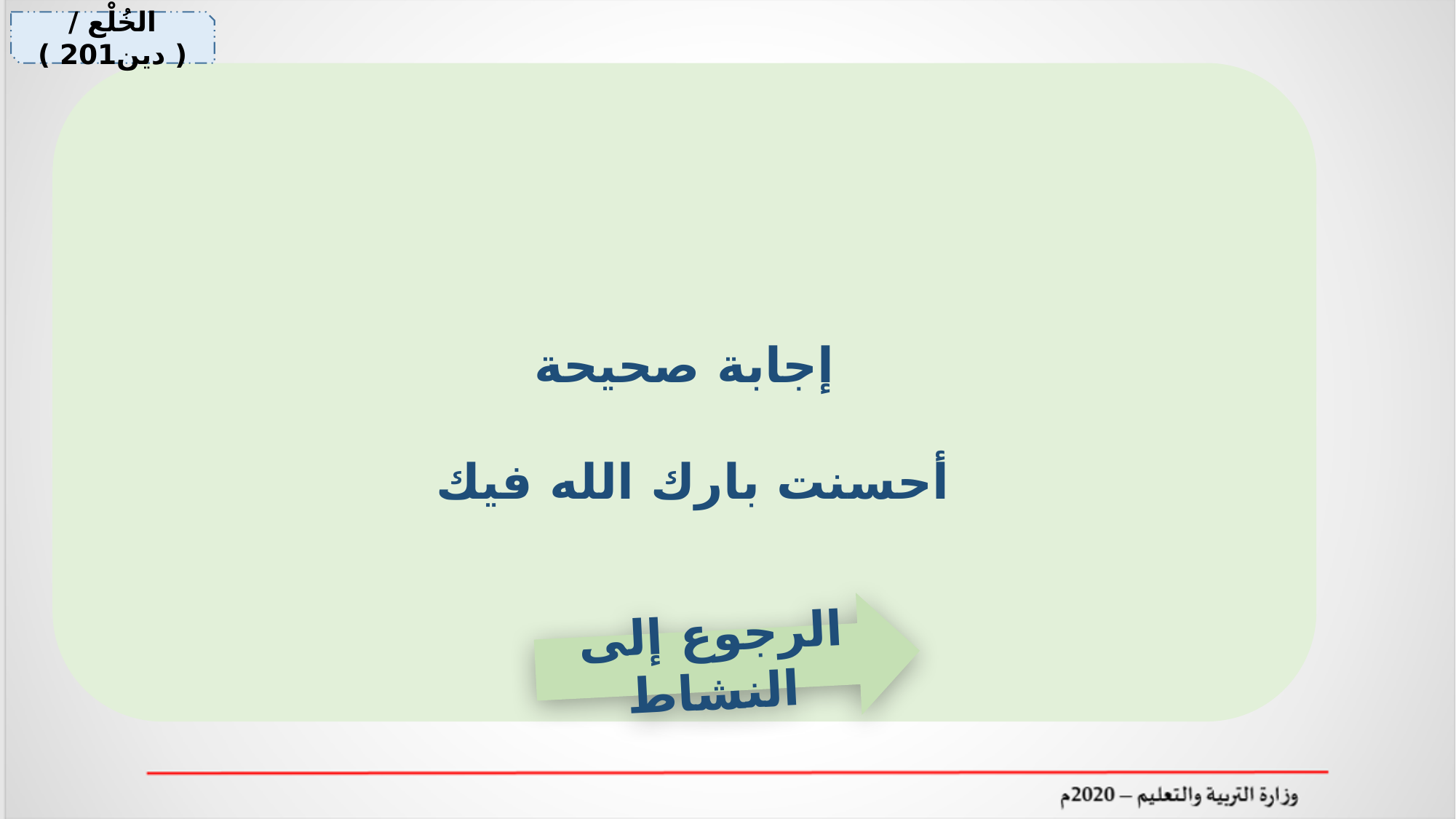

الخُلْع / ( دين201 )
إجابة صحيحة
أحسنت بارك الله فيك
الرجوع إلى النشاط